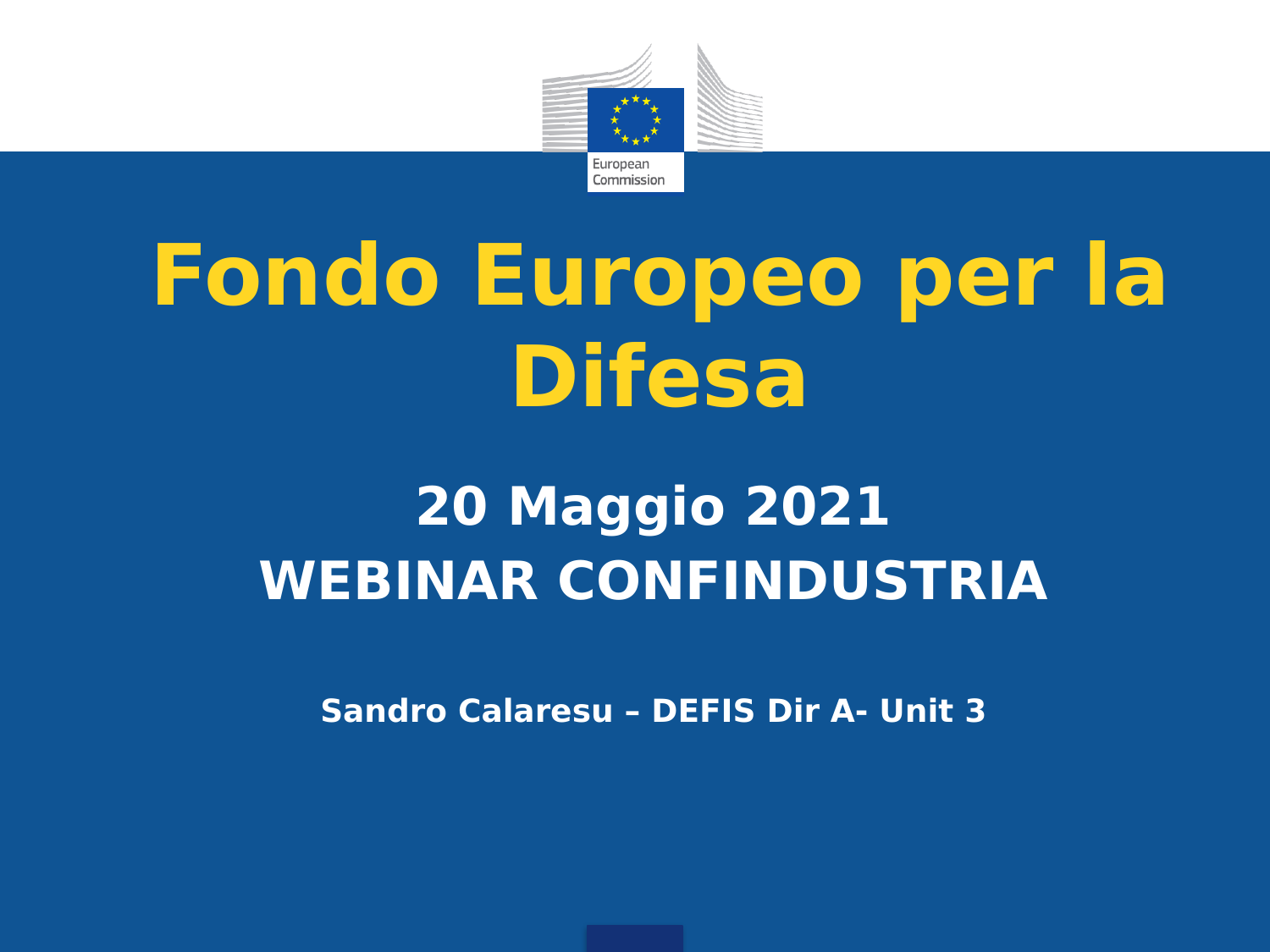

# Fondo Europeo per la Difesa
20 Maggio 2021
WEBINAR CONFINDUSTRIA

Sandro Calaresu – DEFIS Dir A- Unit 3